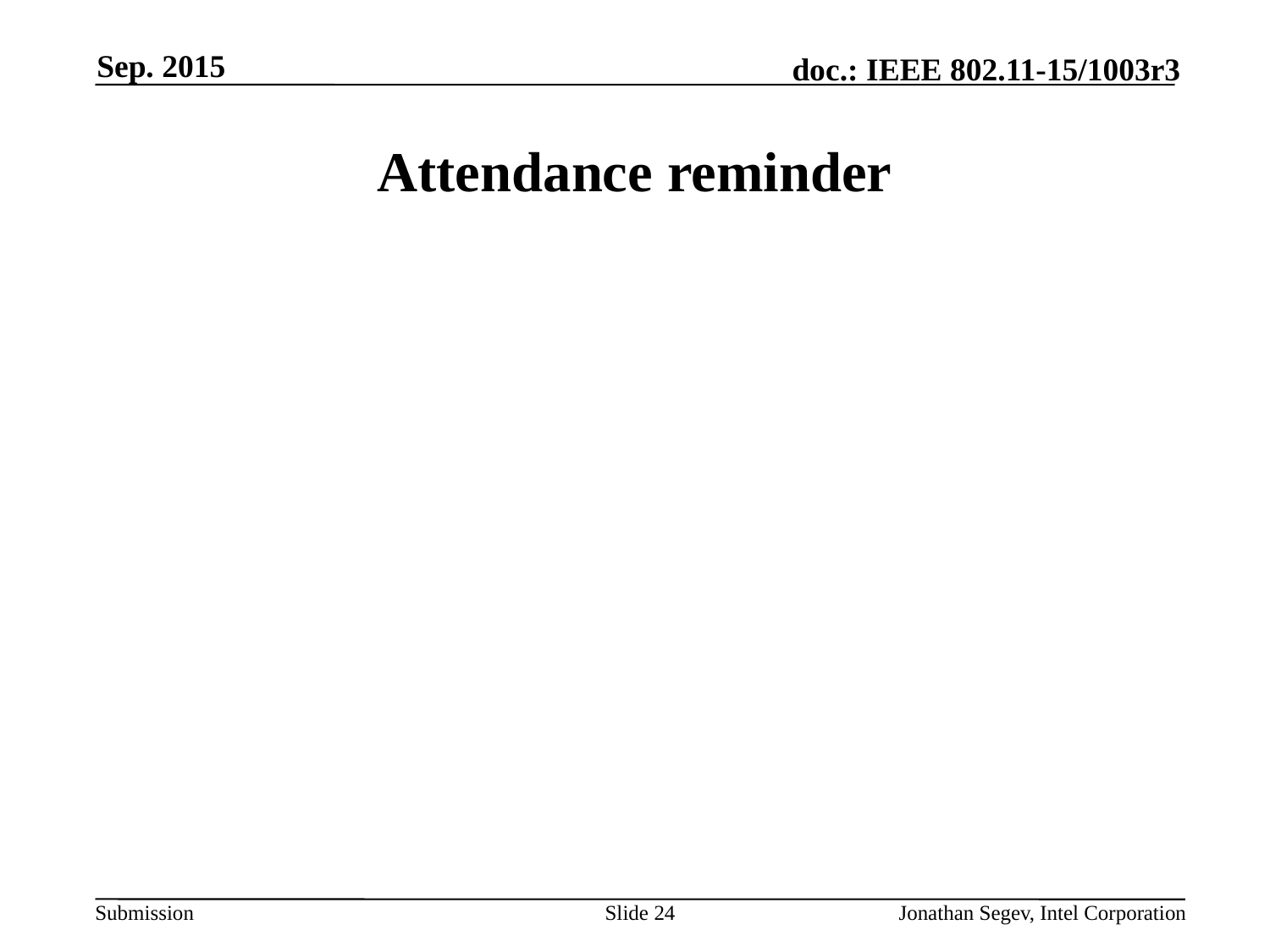

Sep. 2015
# Attendance reminder

Slide 24
Jonathan Segev, Intel Corporation